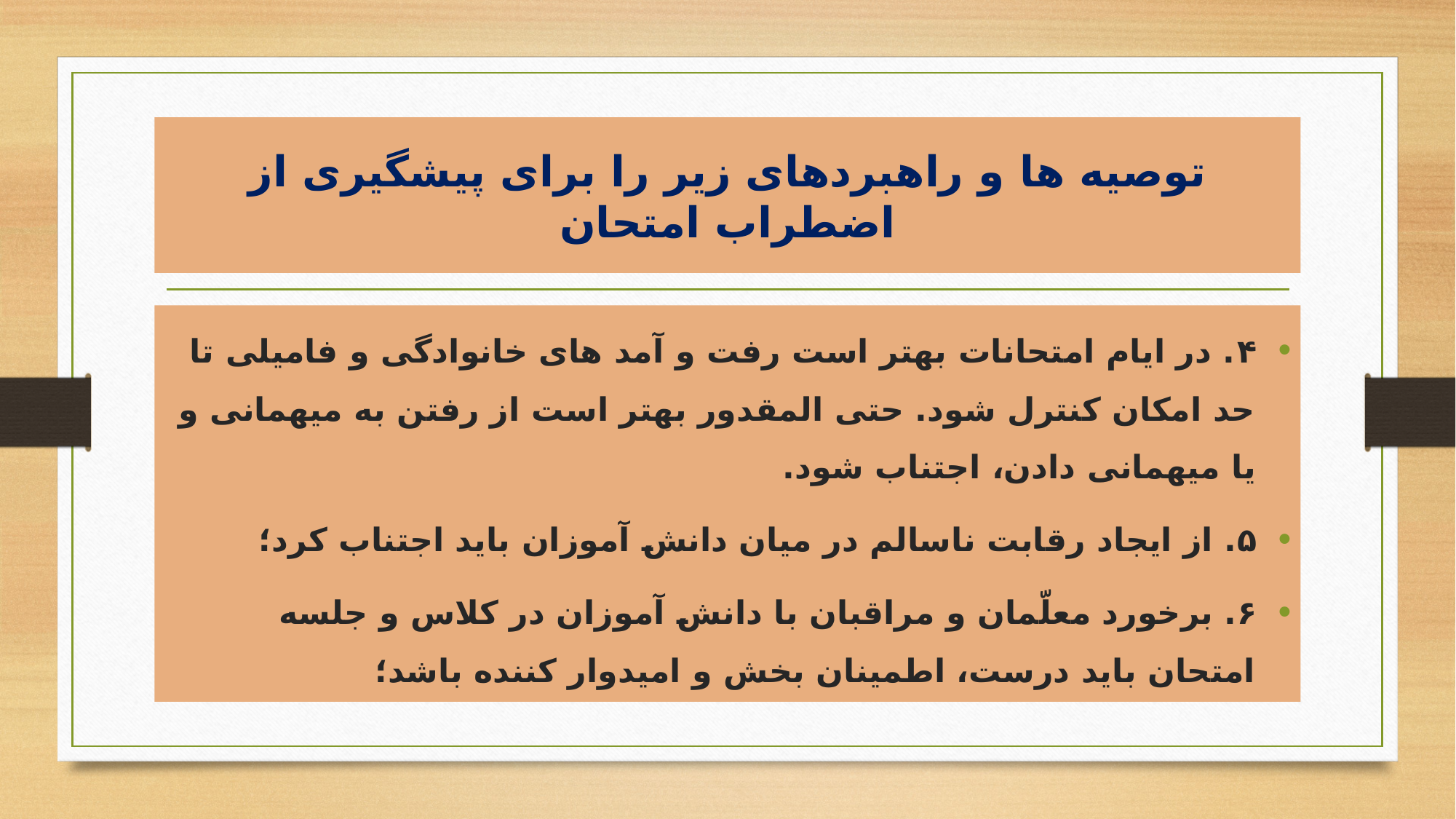

# توصیه ها و راهبردهای زیر را برای پیشگیری از اضطراب امتحان
۴. در ایام امتحانات بهتر است رفت و آمد های خانوادگی و فامیلی تا حد امکان کنترل شود. حتی المقدور بهتر است از رفتن به میهمانی و یا میهمانی دادن، اجتناب شود.
۵. از ایجاد رقابت ناسالم در میان دانش آموزان باید اجتناب کرد؛
۶. برخورد معلّمان و مراقبان با دانش آموزان در کلاس و جلسه امتحان باید درست، اطمینان بخش و امیدوار کننده باشد؛